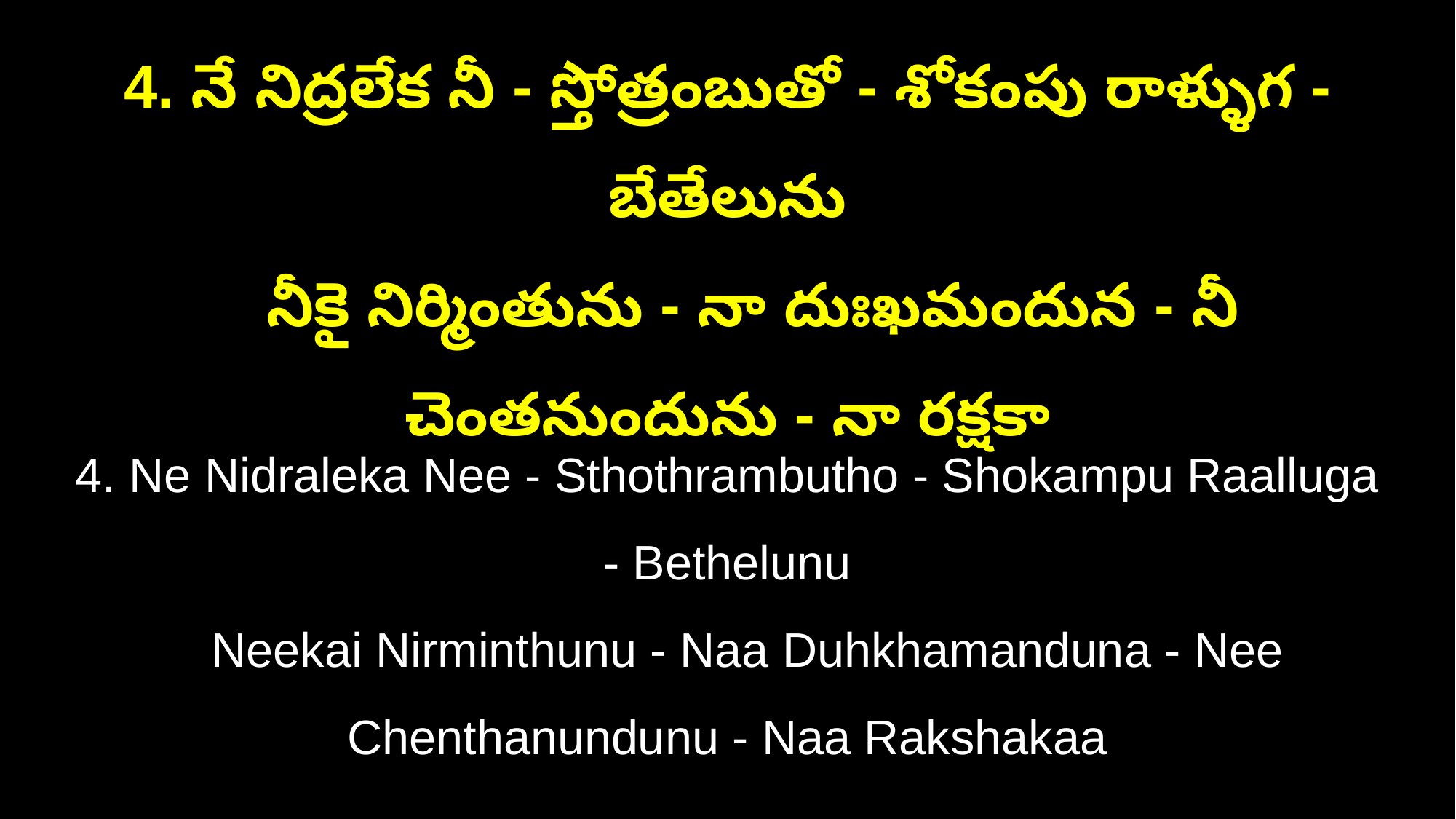

4. నే నిద్రలేక నీ - స్తోత్రంబుతో - శోకంపు రాళ్ళుగ - బేతేలును
   నీకై నిర్మింతును - నా దుఃఖమందున - నీ చెంతనుందును - నా రక్షకా
4. Ne Nidraleka Nee - Sthothrambutho - Shokampu Raalluga - Bethelunu
   Neekai Nirminthunu - Naa Duhkhamanduna - Nee Chenthanundunu - Naa Rakshakaa